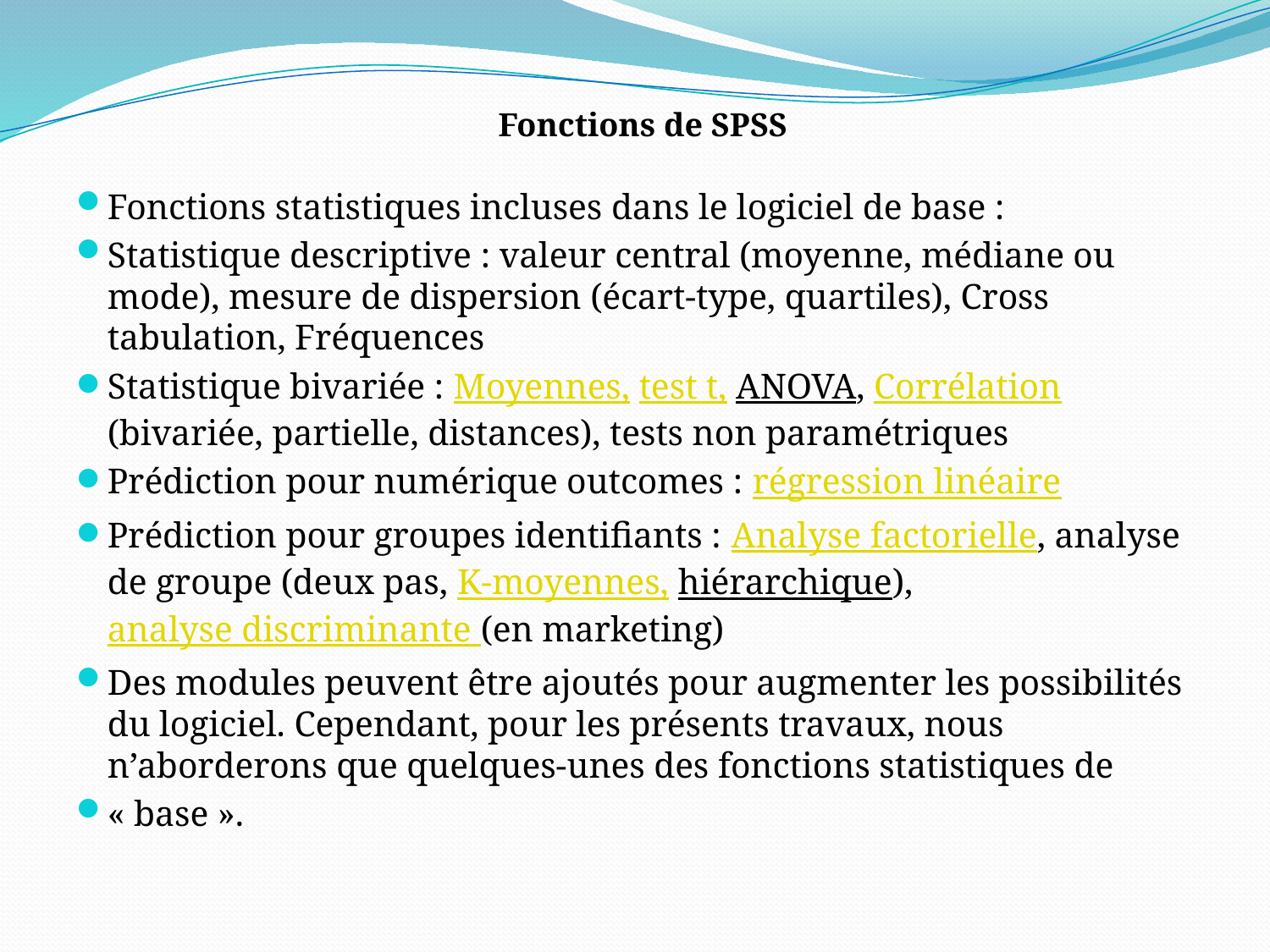

# Fonctions de SPSS
Fonctions statistiques incluses dans le logiciel de base :
Statistique descriptive : valeur central (moyenne, médiane ou mode), mesure de dispersion (écart-type, quartiles), Cross tabulation, Fréquences
Statistique bivariée : Moyennes, test t, ANOVA, Corrélation (bivariée, partielle, distances), tests non paramétriques
Prédiction pour numérique outcomes : régression linéaire
Prédiction pour groupes identifiants : Analyse factorielle, analyse de groupe (deux pas, K-moyennes, hiérarchique), analyse discriminante (en marketing)
Des modules peuvent être ajoutés pour augmenter les possibilités du logiciel. Cependant, pour les présents travaux, nous n’aborderons que quelques-unes des fonctions statistiques de
« base ».